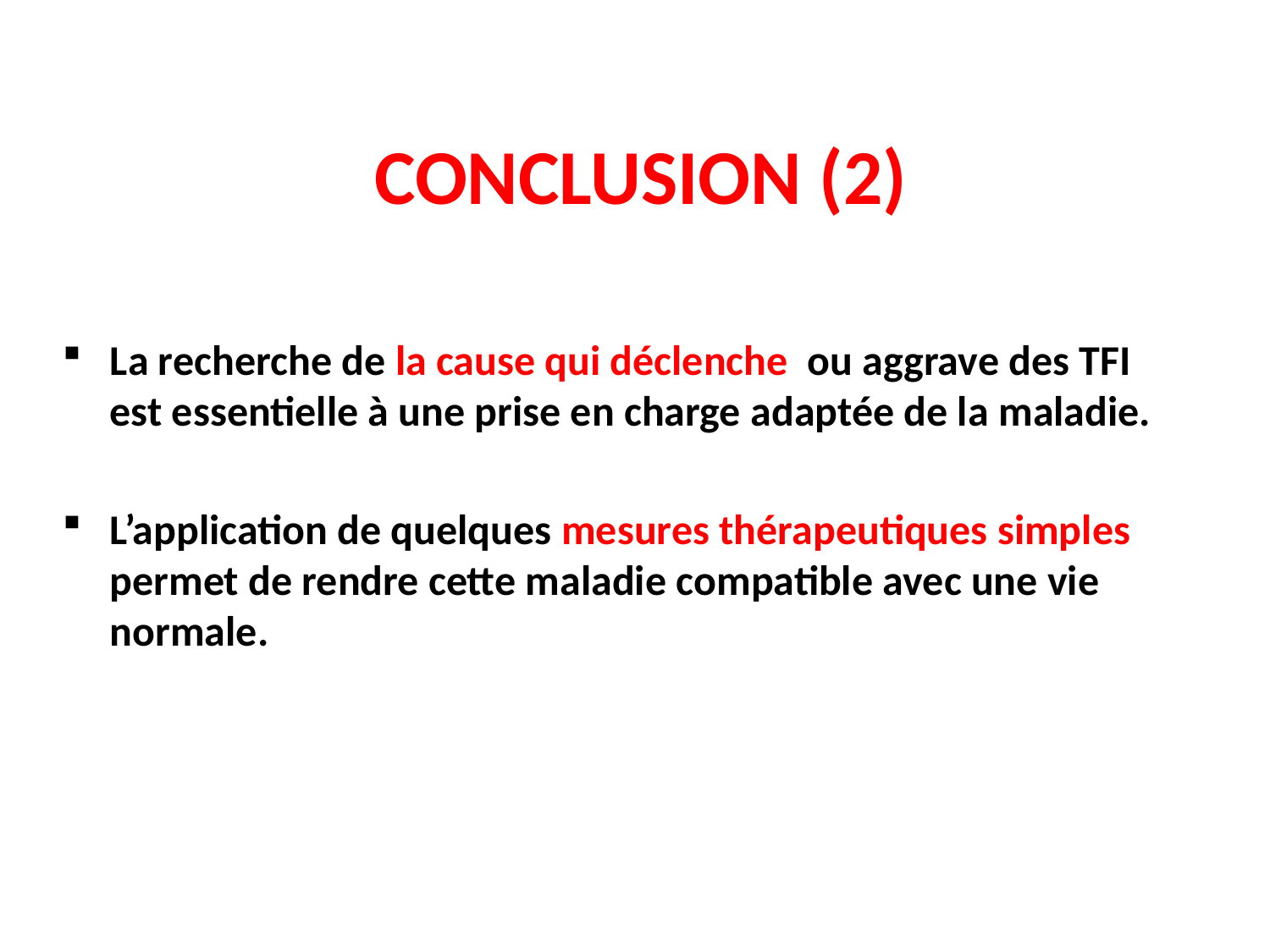

# CONCLUSION (2)

La recherche de la cause qui déclenche  ou aggrave des TFI est essentielle à une prise en charge adaptée de la maladie.

L’application de quelques mesures thérapeutiques simples permet de rendre cette maladie compatible avec une vie normale.